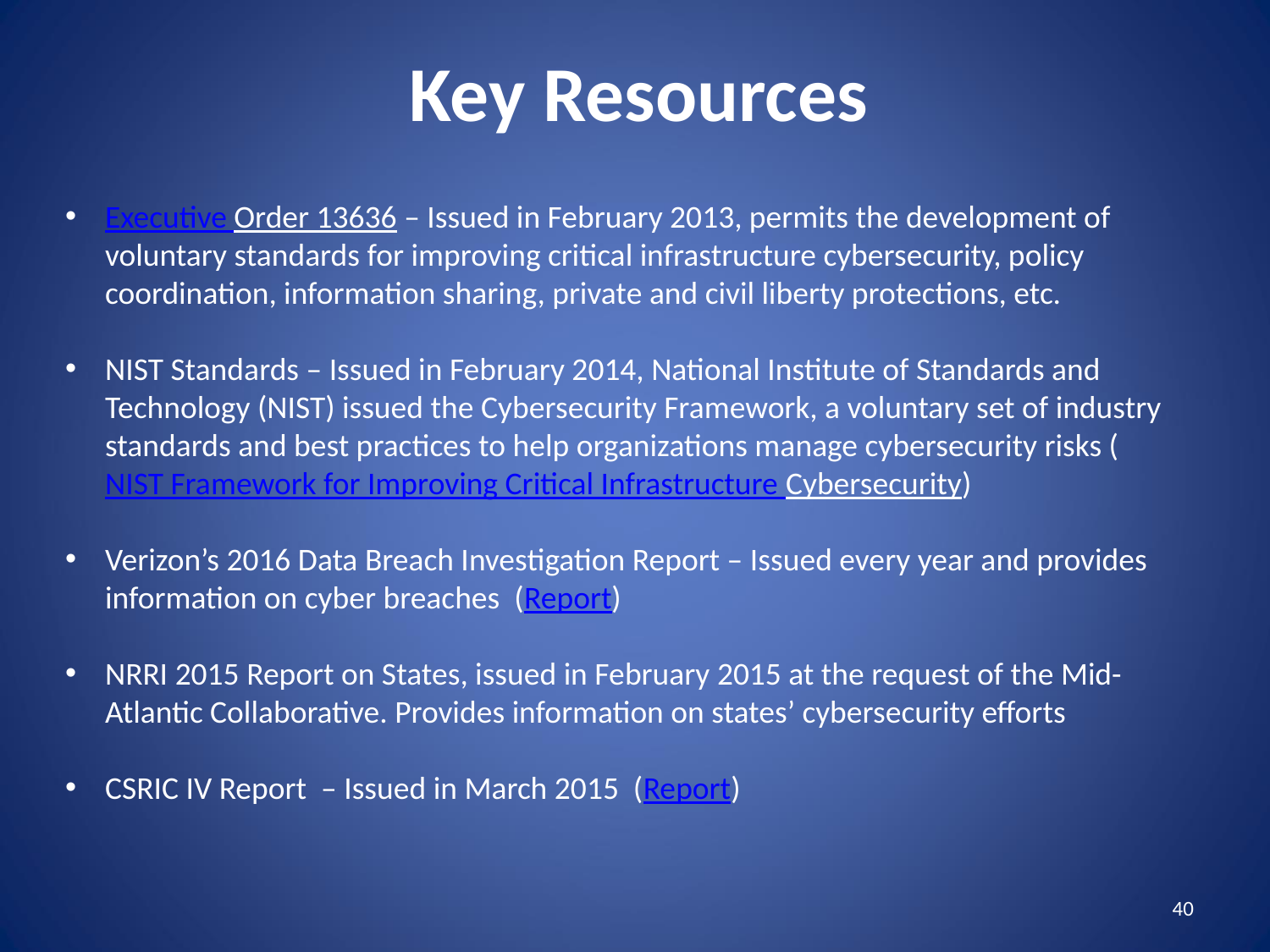

# Key Resources
Executive Order 13636 – Issued in February 2013, permits the development of voluntary standards for improving critical infrastructure cybersecurity, policy coordination, information sharing, private and civil liberty protections, etc.
NIST Standards – Issued in February 2014, National Institute of Standards and Technology (NIST) issued the Cybersecurity Framework, a voluntary set of industry standards and best practices to help organizations manage cybersecurity risks (NIST Framework for Improving Critical Infrastructure Cybersecurity)
Verizon’s 2016 Data Breach Investigation Report – Issued every year and provides information on cyber breaches  (Report)
NRRI 2015 Report on States, issued in February 2015 at the request of the Mid-Atlantic Collaborative. Provides information on states’ cybersecurity efforts
CSRIC IV Report  – Issued in March 2015  (Report)
40